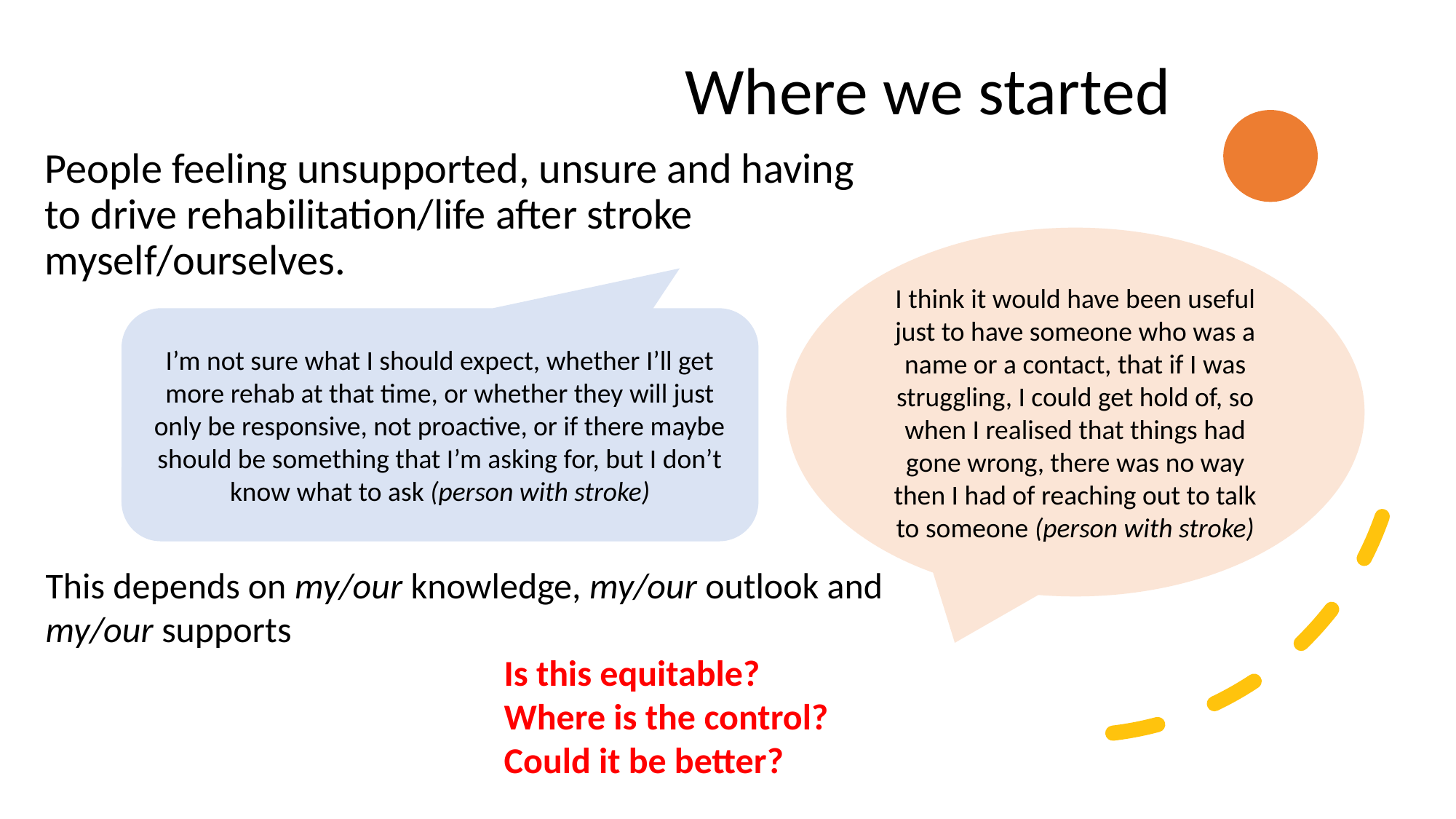

# Where we started

People feeling unsupported, unsure and having to drive rehabilitation/life after stroke myself/ourselves.

I think it would have been useful just to have someone who was a name or a contact, that if I was struggling, I could get hold of, so when I realised that things had gone wrong, there was no way then I had of reaching out to talk to someone (person with stroke)
I’m not sure what I should expect, whether I’ll get more rehab at that time, or whether they will just only be responsive, not proactive, or if there maybe should be something that I’m asking for, but I don’t know what to ask (person with stroke)
This depends on my/our knowledge, my/our outlook and my/our supports
                                                        Is this equitable?
                                                        Where is the control?
                                                        Could it be better?